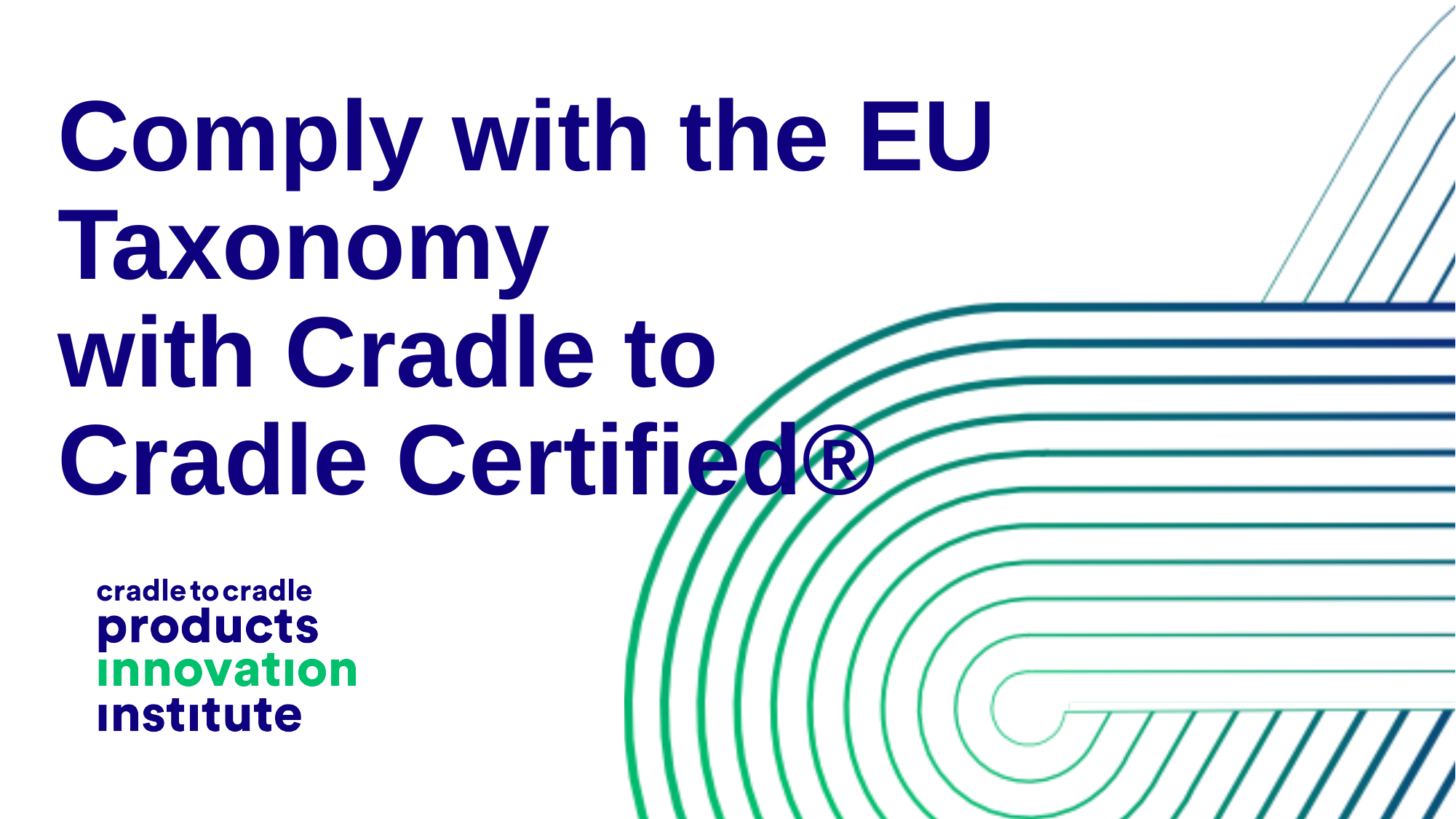

# Comply with the EU Taxonomy with Cradle to Cradle Certified®